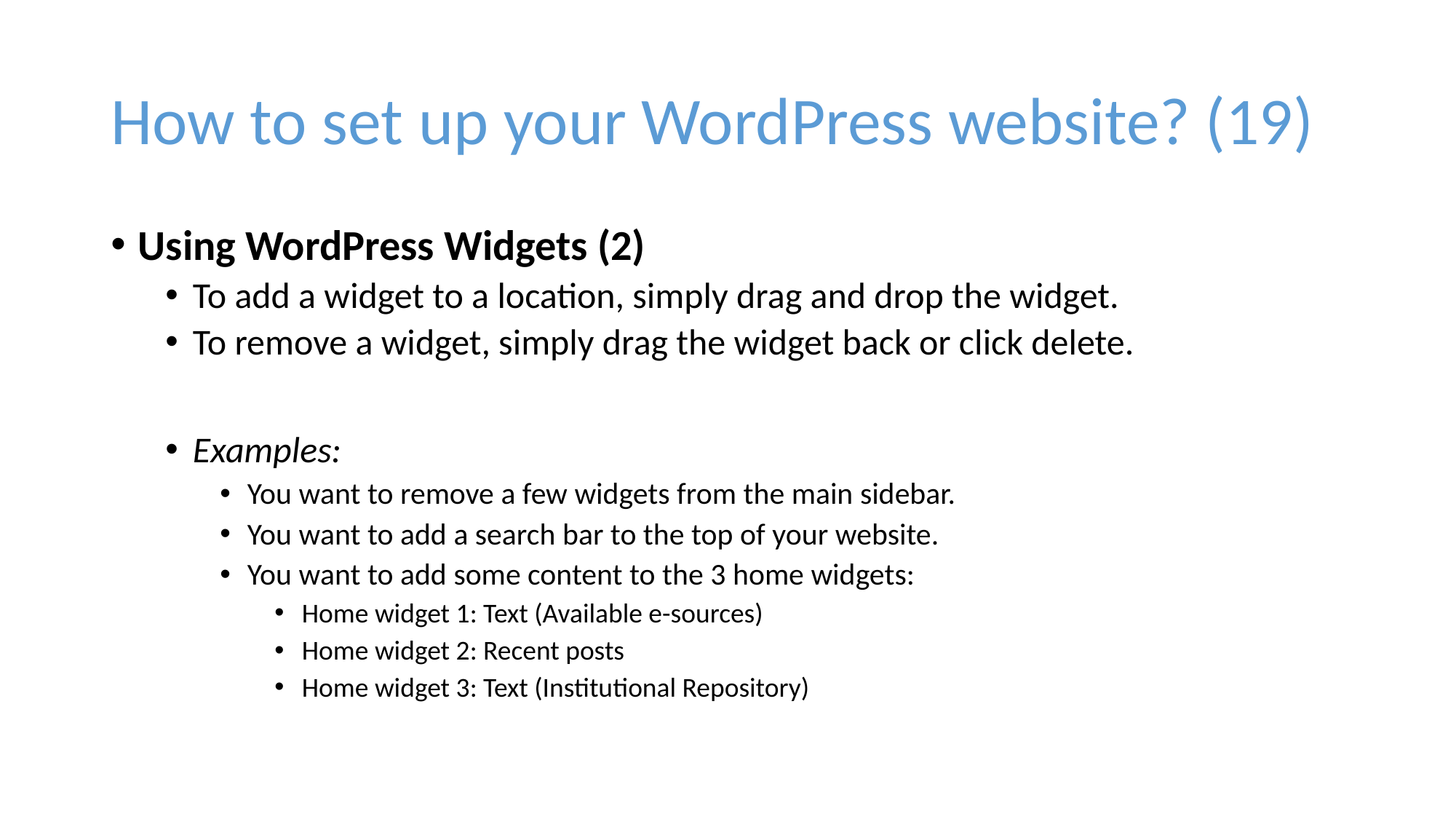

# How to set up your WordPress website? (19)
Using WordPress Widgets (2)
To add a widget to a location, simply drag and drop the widget.
To remove a widget, simply drag the widget back or click delete.

Examples:
You want to remove a few widgets from the main sidebar.
You want to add a search bar to the top of your website.
You want to add some content to the 3 home widgets:
Home widget 1: Text (Available e-sources)
Home widget 2: Recent posts
Home widget 3: Text (Institutional Repository)